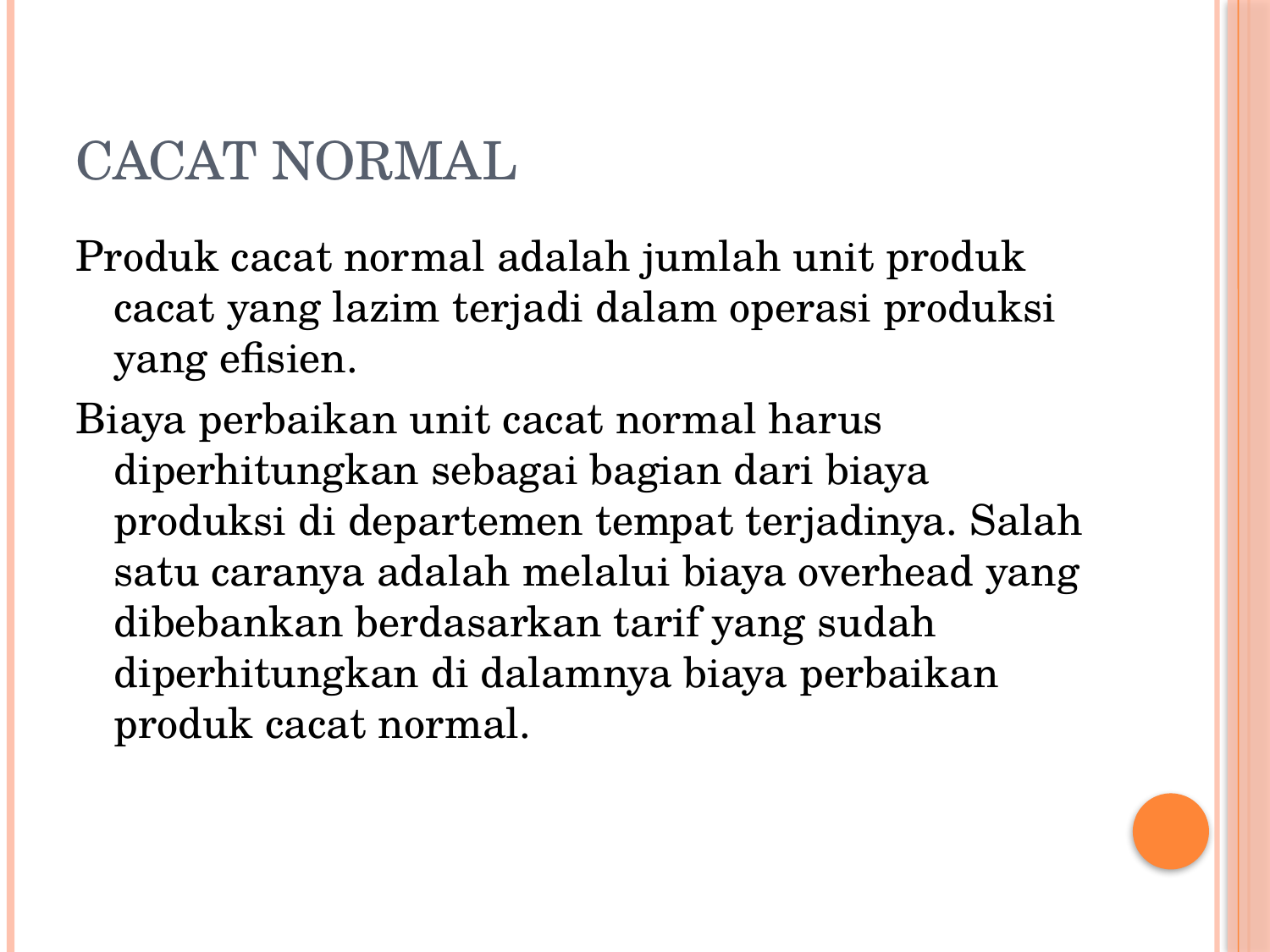

# Cacat Normal
Produk cacat normal adalah jumlah unit produk cacat yang lazim terjadi dalam operasi produksi yang efisien.
Biaya perbaikan unit cacat normal harus diperhitungkan sebagai bagian dari biaya produksi di departemen tempat terjadinya. Salah satu caranya adalah melalui biaya overhead yang dibebankan berdasarkan tarif yang sudah diperhitungkan di dalamnya biaya perbaikan produk cacat normal.